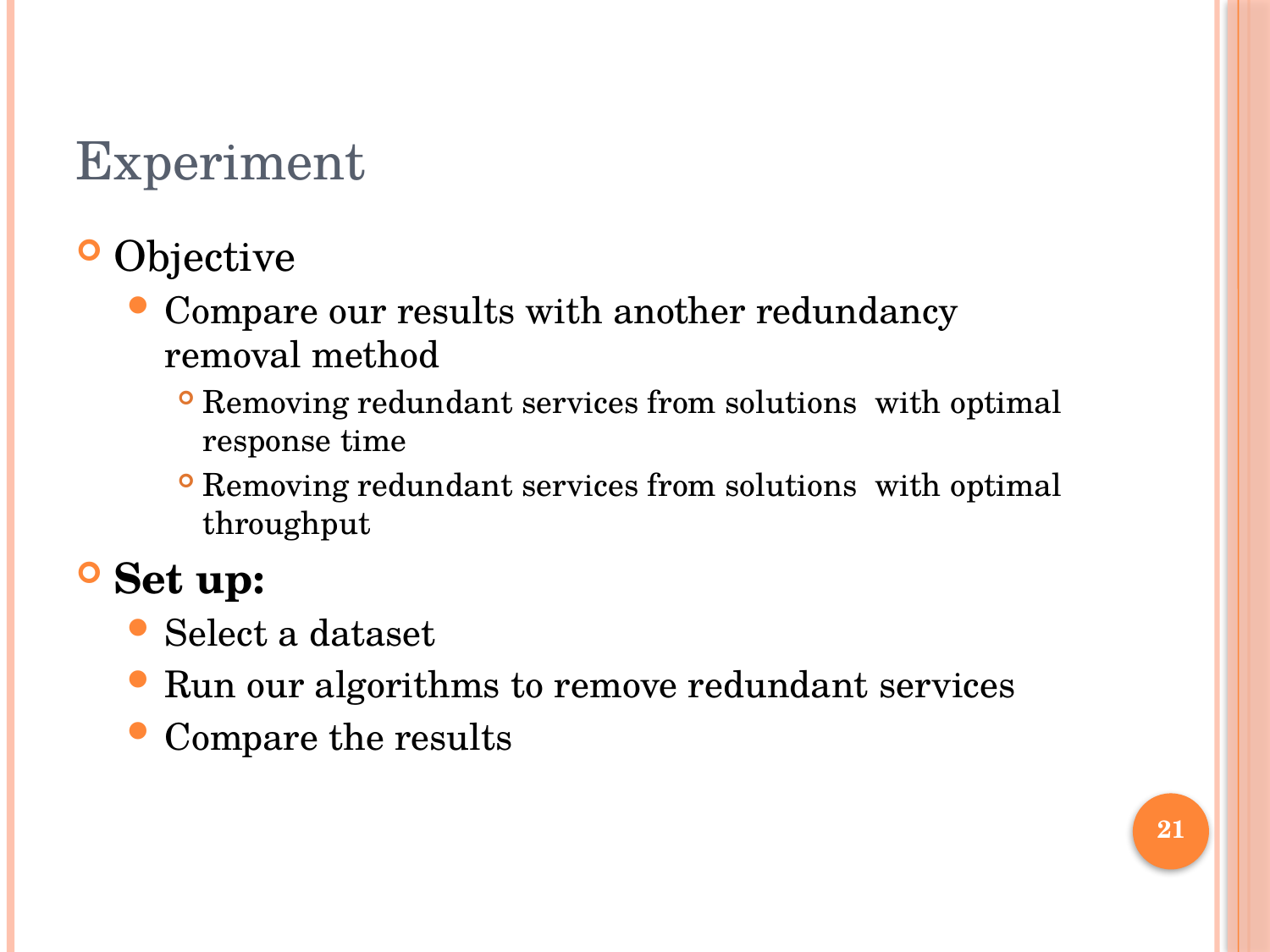

# Experiment
Objective
Compare our results with another redundancy removal method
Removing redundant services from solutions  with optimal response time
Removing redundant services from solutions  with optimal throughput
Set up:
Select a dataset
Run our algorithms to remove redundant services
Compare the results

21